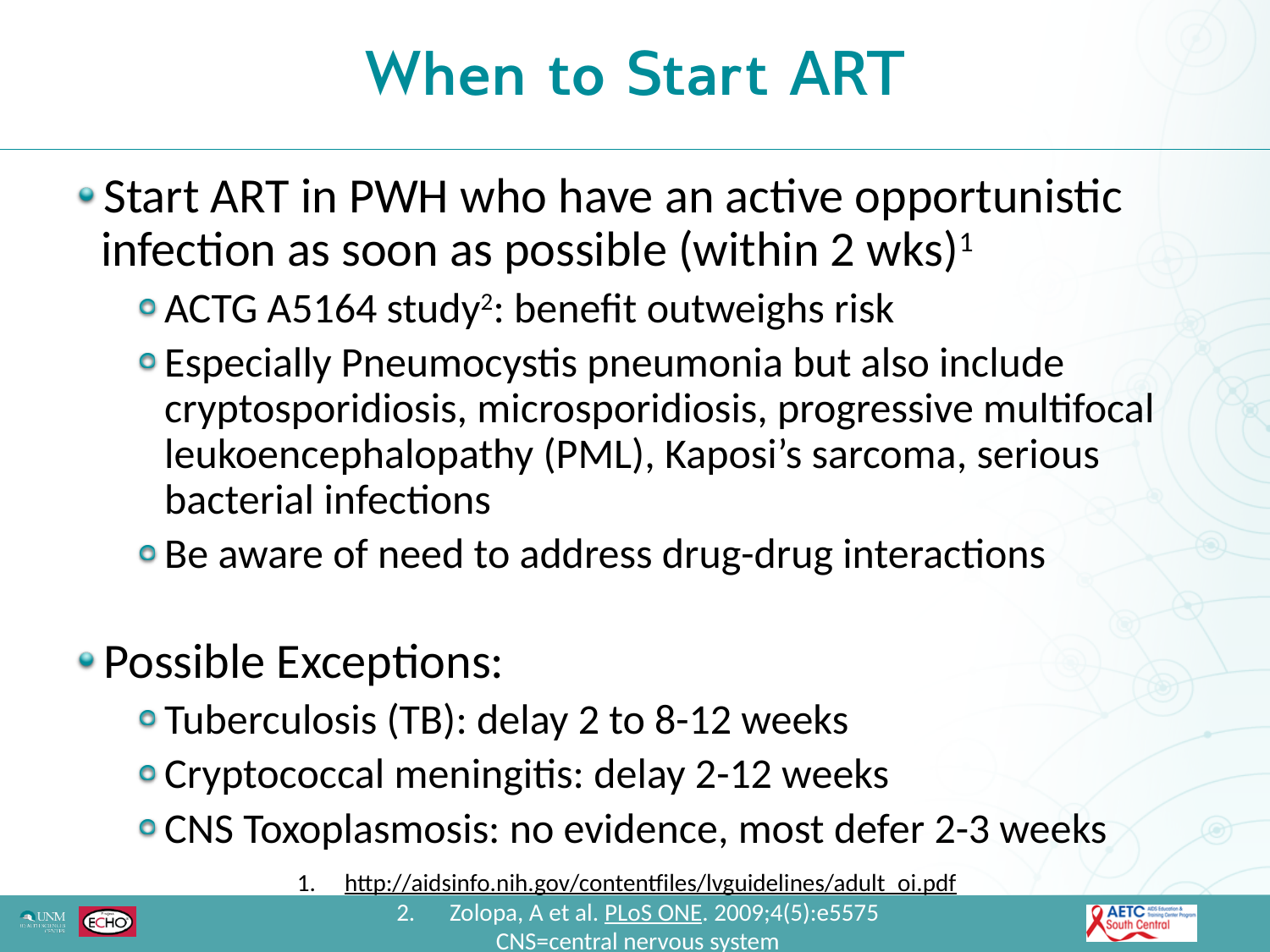

When to Start ART
Start ART in PWH who have an active opportunistic infection as soon as possible (within 2 wks)1
ACTG A5164 study2: benefit outweighs risk
Especially Pneumocystis pneumonia but also include cryptosporidiosis, microsporidiosis, progressive multifocal leukoencephalopathy (PML), Kaposi’s sarcoma, serious bacterial infections
Be aware of need to address drug-drug interactions

Possible Exceptions:
Tuberculosis (TB): delay 2 to 8-12 weeks
Cryptococcal meningitis: delay 2-12 weeks
CNS Toxoplasmosis: no evidence, most defer 2-3 weeks
http://aidsinfo.nih.gov/contentfiles/lvguidelines/adult_oi.pdf
 Zolopa, A et al. PLoS ONE. 2009;4(5):e5575
CNS=central nervous system